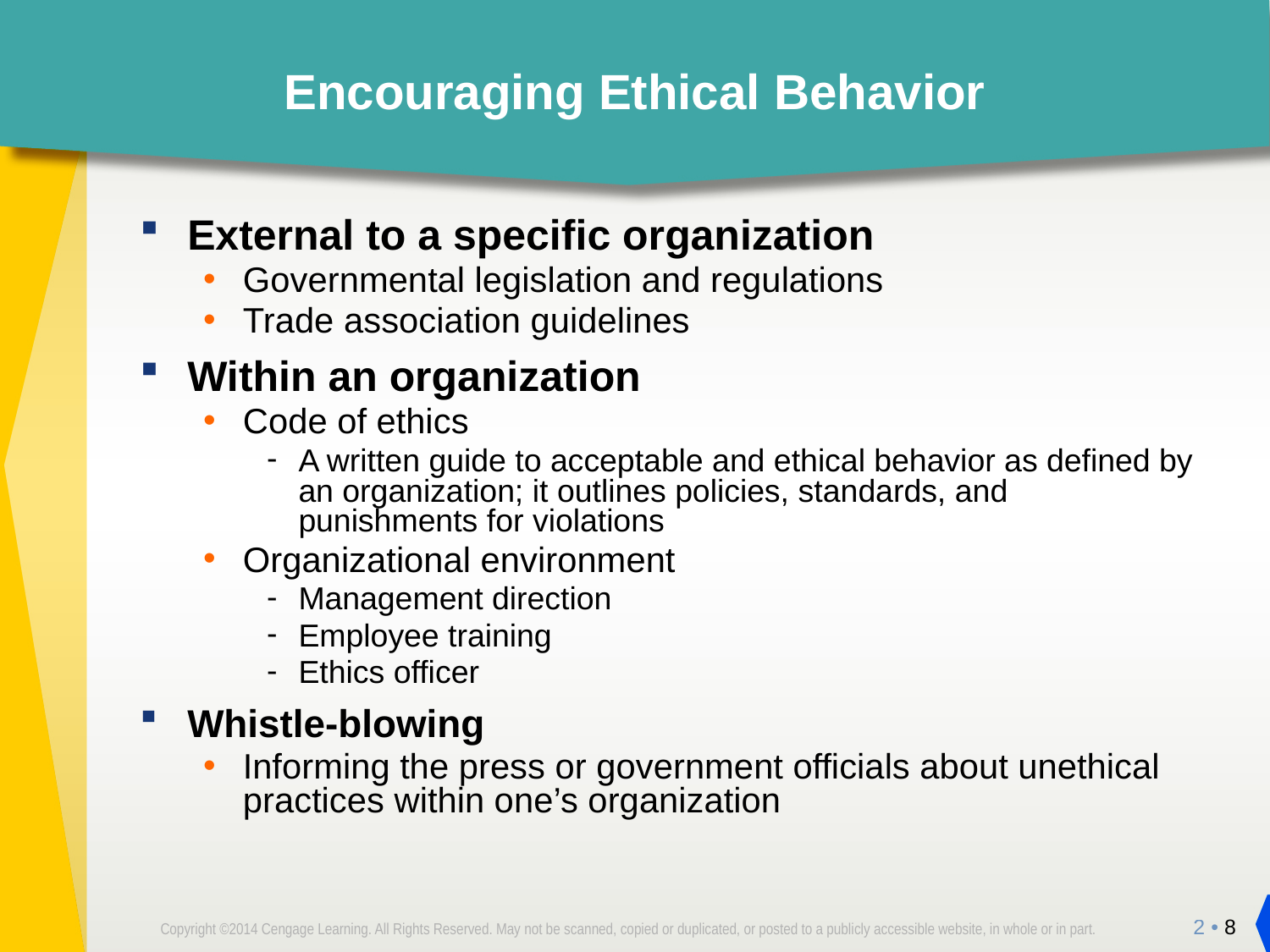

# Encouraging Ethical Behavior
External to a specific organization
Governmental legislation and regulations
Trade association guidelines
Within an organization
Code of ethics
A written guide to acceptable and ethical behavior as defined by an organization; it outlines policies, standards, and punishments for violations
Organizational environment
Management direction
Employee training
Ethics officer
Whistle-blowing
Informing the press or government officials about unethical practices within one’s organization

2 • 8